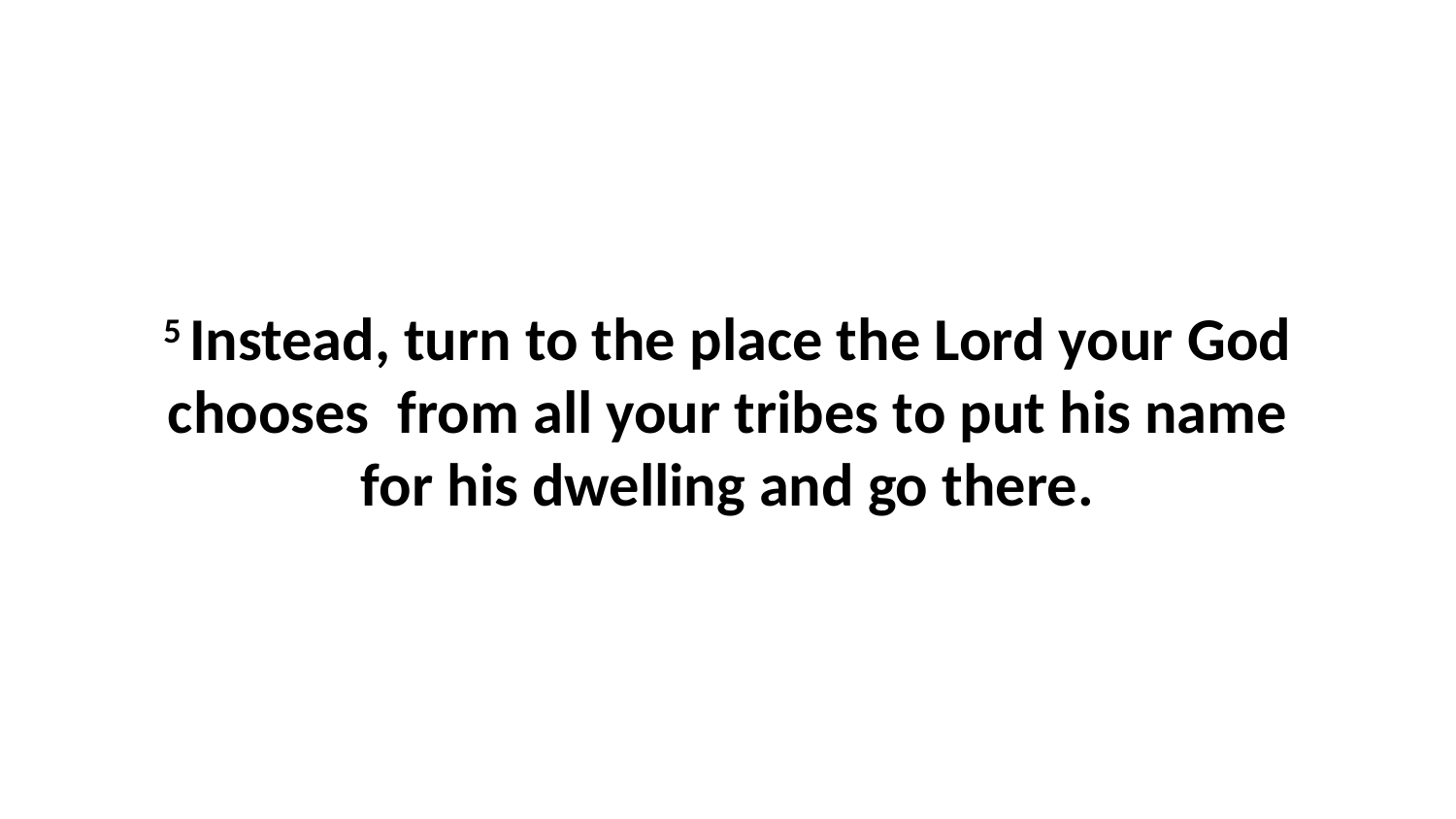

5 Instead, turn to the place the Lord your God chooses  from all your tribes to put his name for his dwelling and go there.